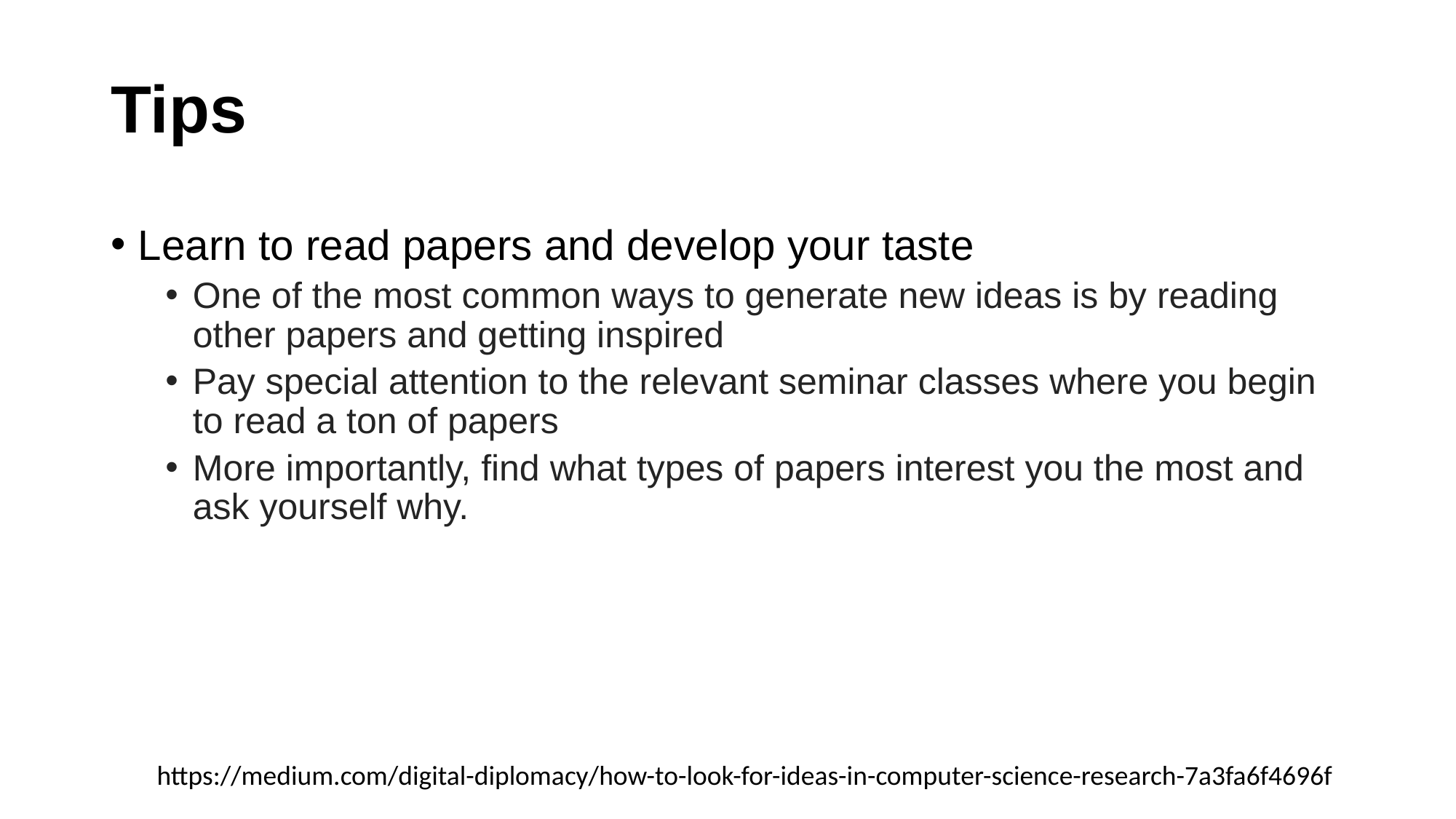

# Tips
Learn to read papers and develop your taste
One of the most common ways to generate new ideas is by reading other papers and getting inspired
Pay special attention to the relevant seminar classes where you begin to read a ton of papers
More importantly, find what types of papers interest you the most and ask yourself why.
https://medium.com/digital-diplomacy/how-to-look-for-ideas-in-computer-science-research-7a3fa6f4696f